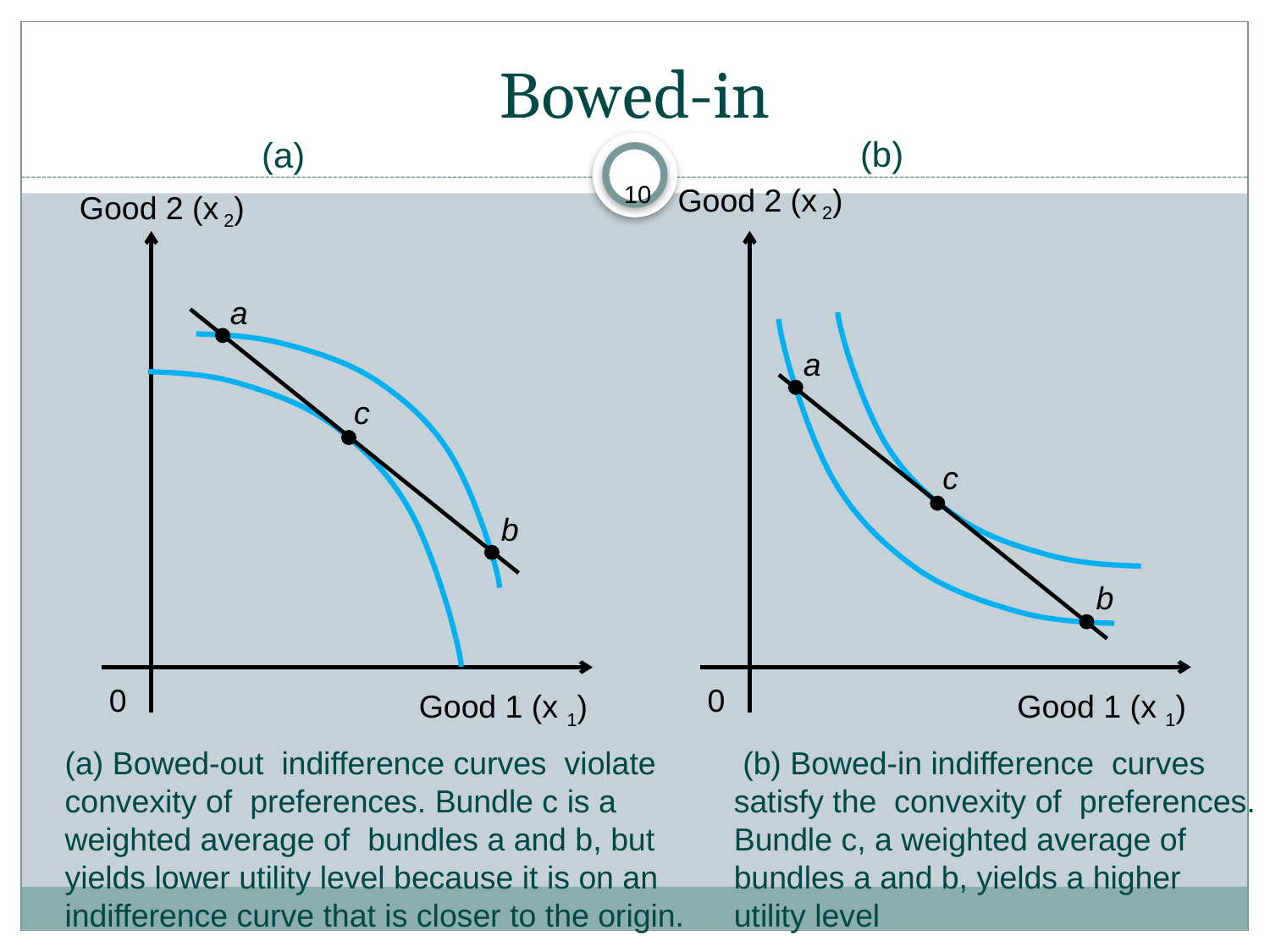

# Bowed-in
(b)
(a)
10
Good 2 (x 2)
Good 2 (x 2)
a

a

c

c

b

b

0
Good 1 (x 1)
0
Good 1 (x 1)
(a) Bowed-out  indifference curves  violate convexity of  preferences. Bundle c is a weighted average of  bundles a and b, but yields lower utility level because it is on an indifference curve that is closer to the origin.
 (b) Bowed-in indifference  curves satisfy the  convexity of  preferences. Bundle c, a weighted average of  bundles a and b, yields a higher utility level